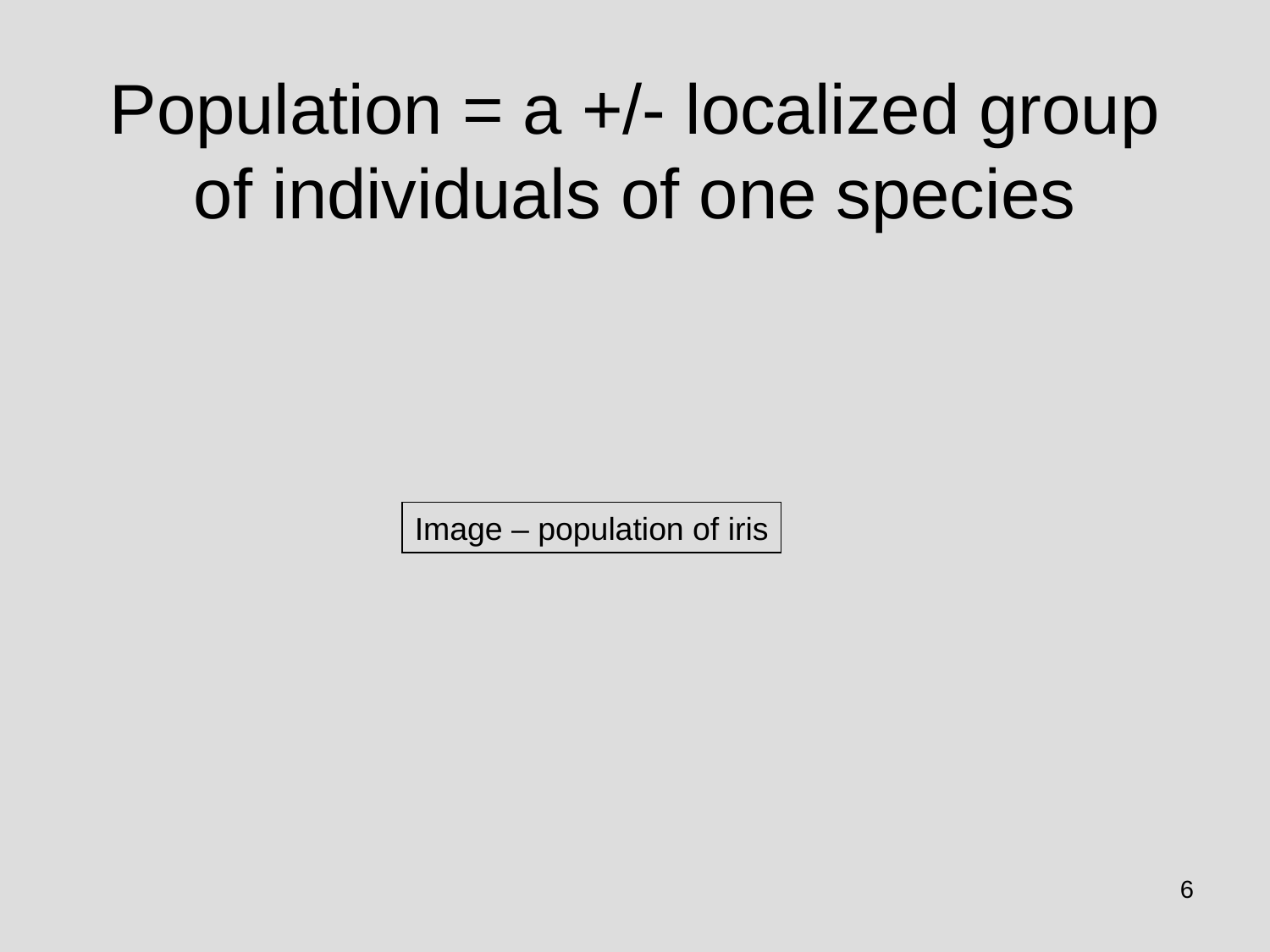

# Population = a +/- localized group of individuals of one species
Image – population of iris
6